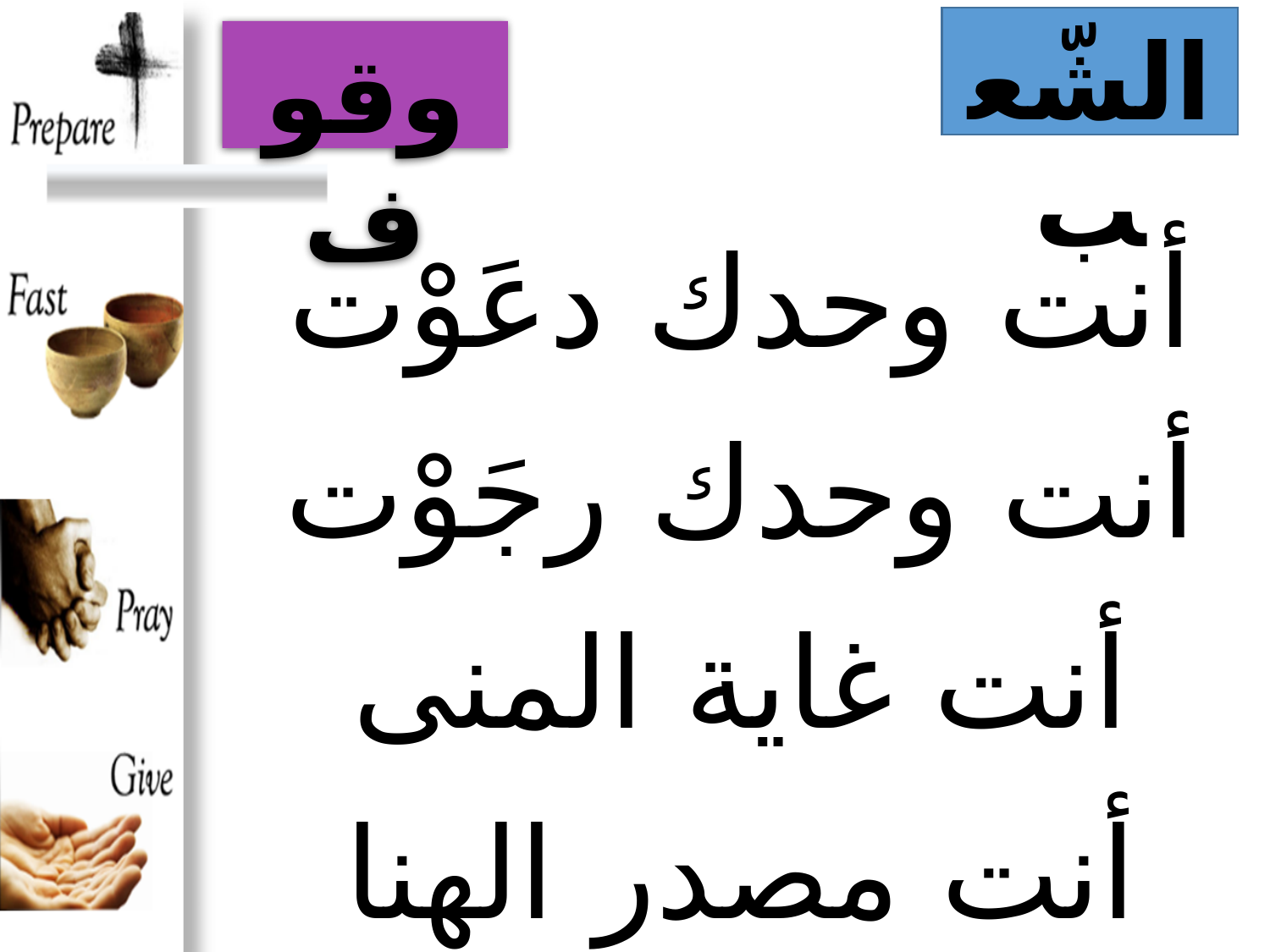

الشّعب
وقوف
# أنت وحدك دعَوْت أنت وحدك رجَوْت أنت غاية المنى أنت مصدر الهنا